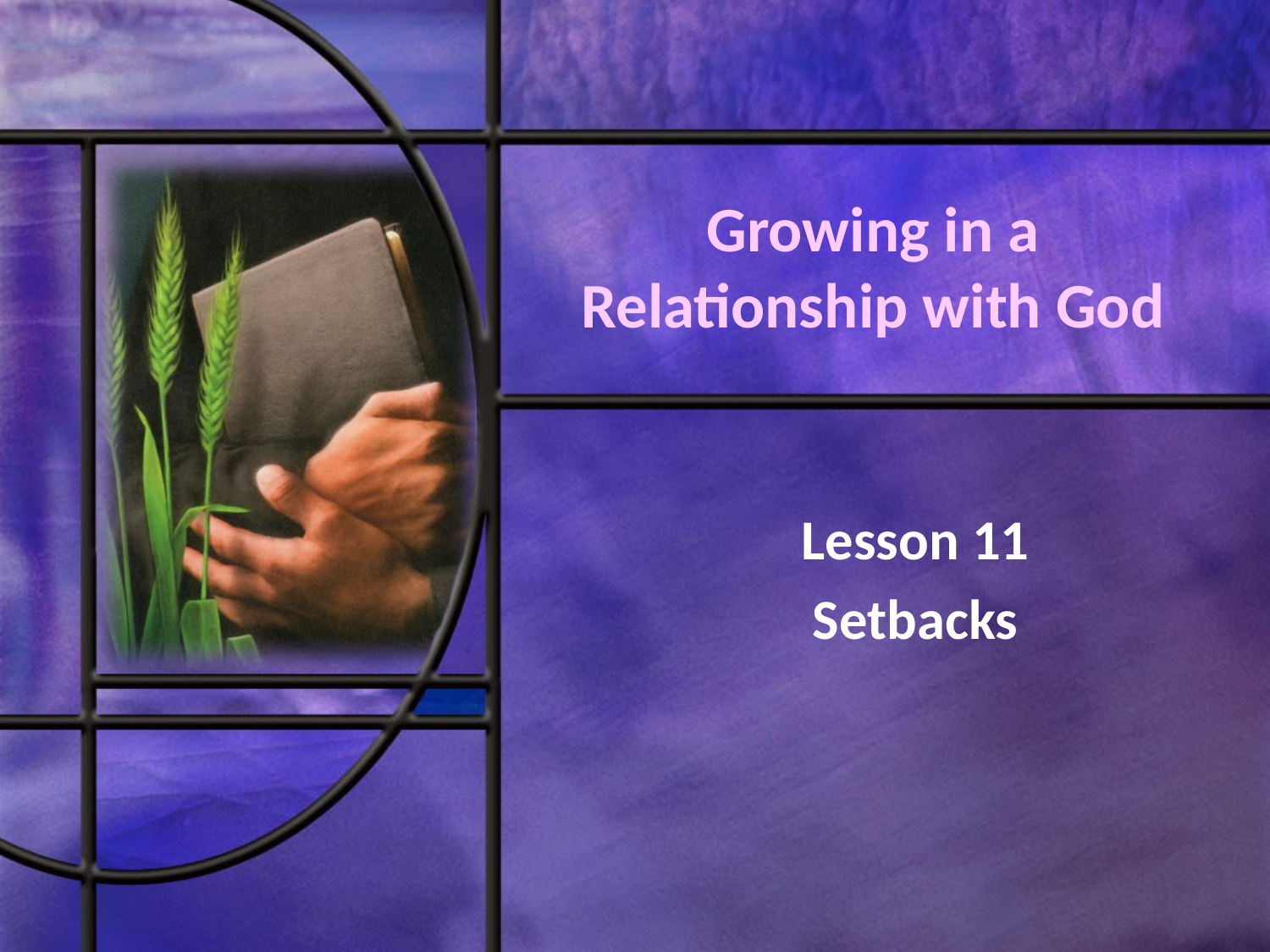

# Growing in a Relationship with God
Lesson 11
Setbacks